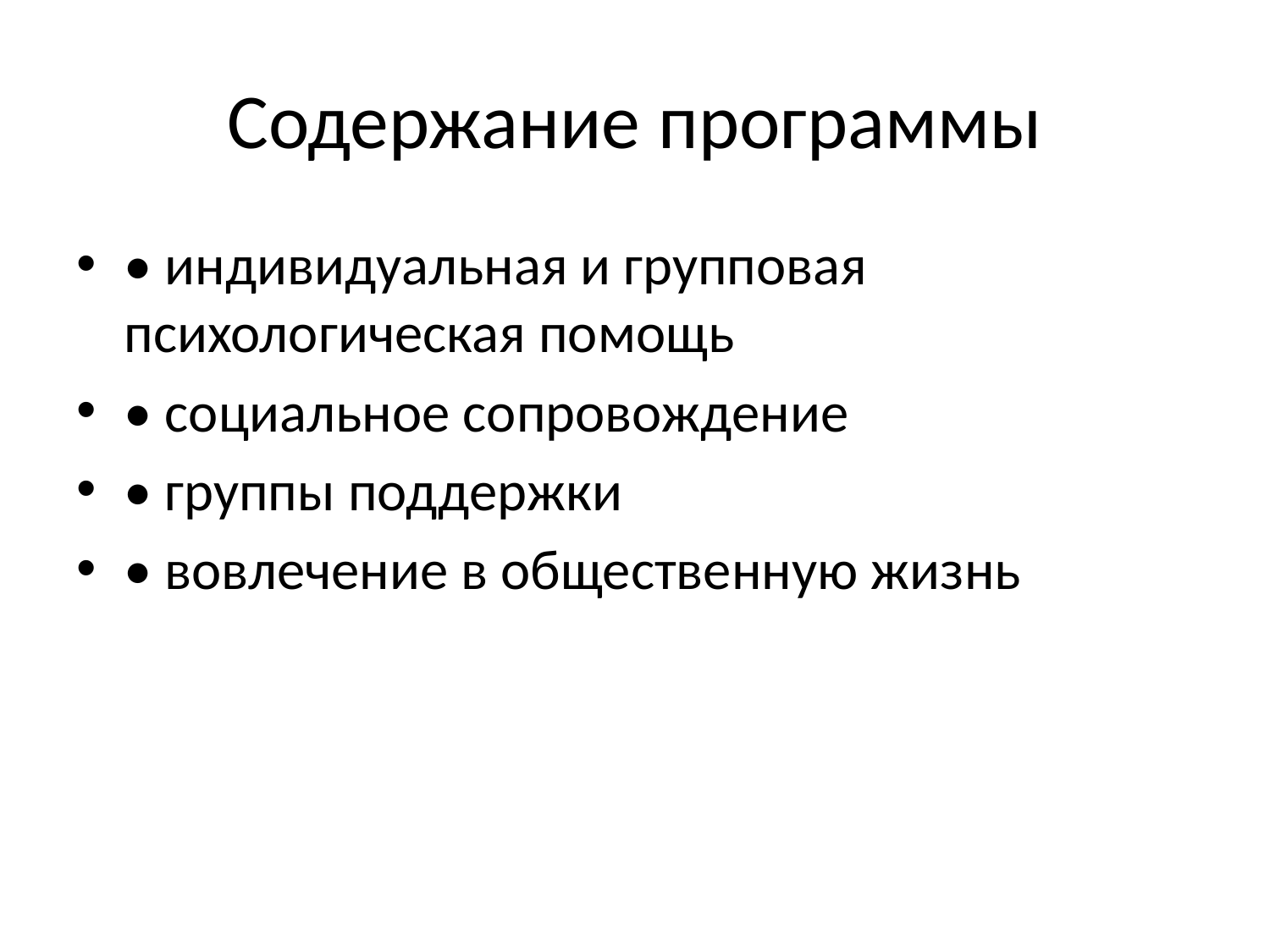

# Содержание программы
• индивидуальная и групповая психологическая помощь
• социальное сопровождение
• группы поддержки
• вовлечение в общественную жизнь